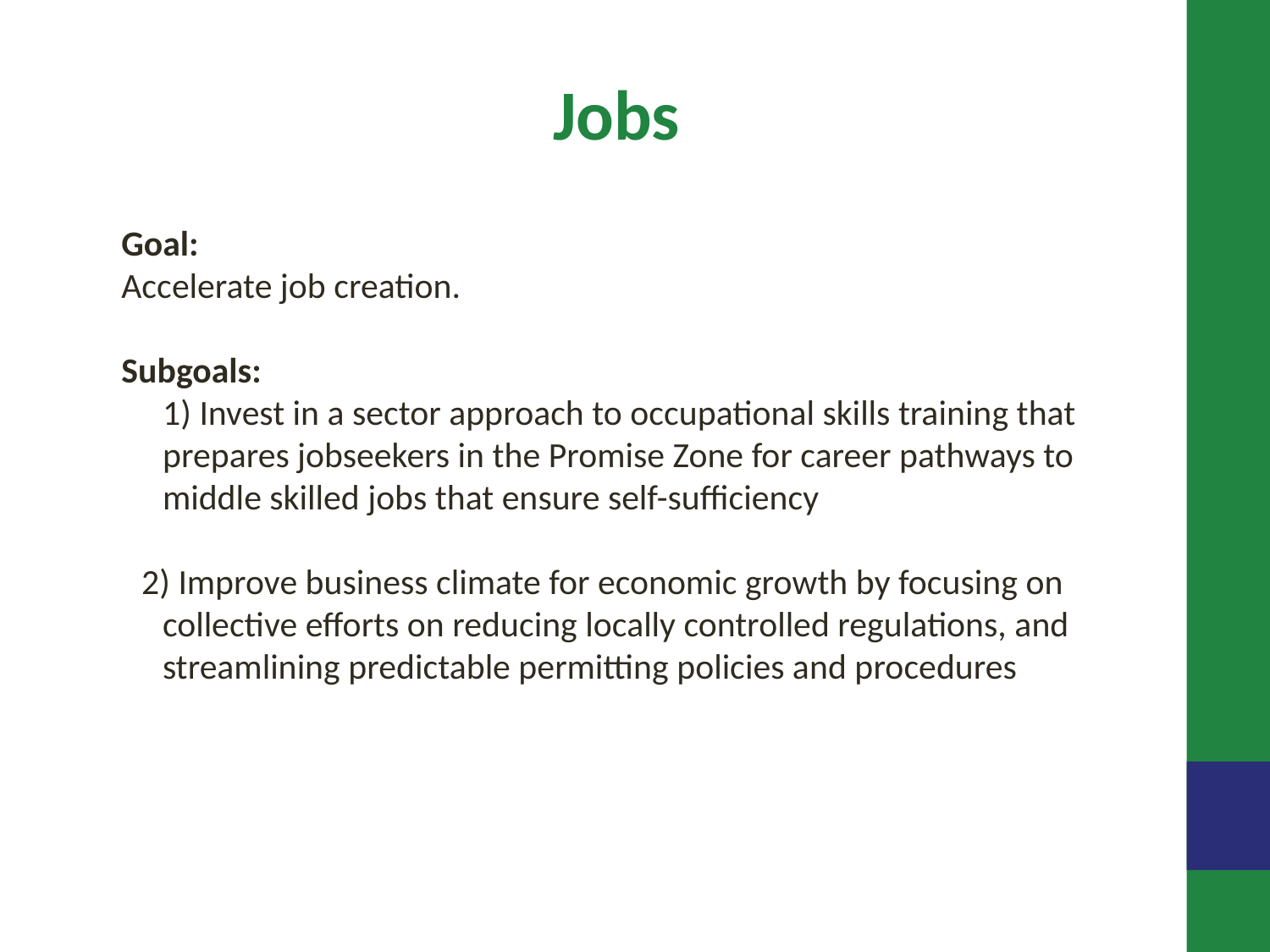

Jobs
Goal:
Accelerate job creation.

Subgoals:
1) Invest in a sector approach to occupational skills training that prepares jobseekers in the Promise Zone for career pathways to middle skilled jobs that ensure self-sufficiency

2) Improve business climate for economic growth by focusing on collective efforts on reducing locally controlled regulations, and streamlining predictable permitting policies and procedures